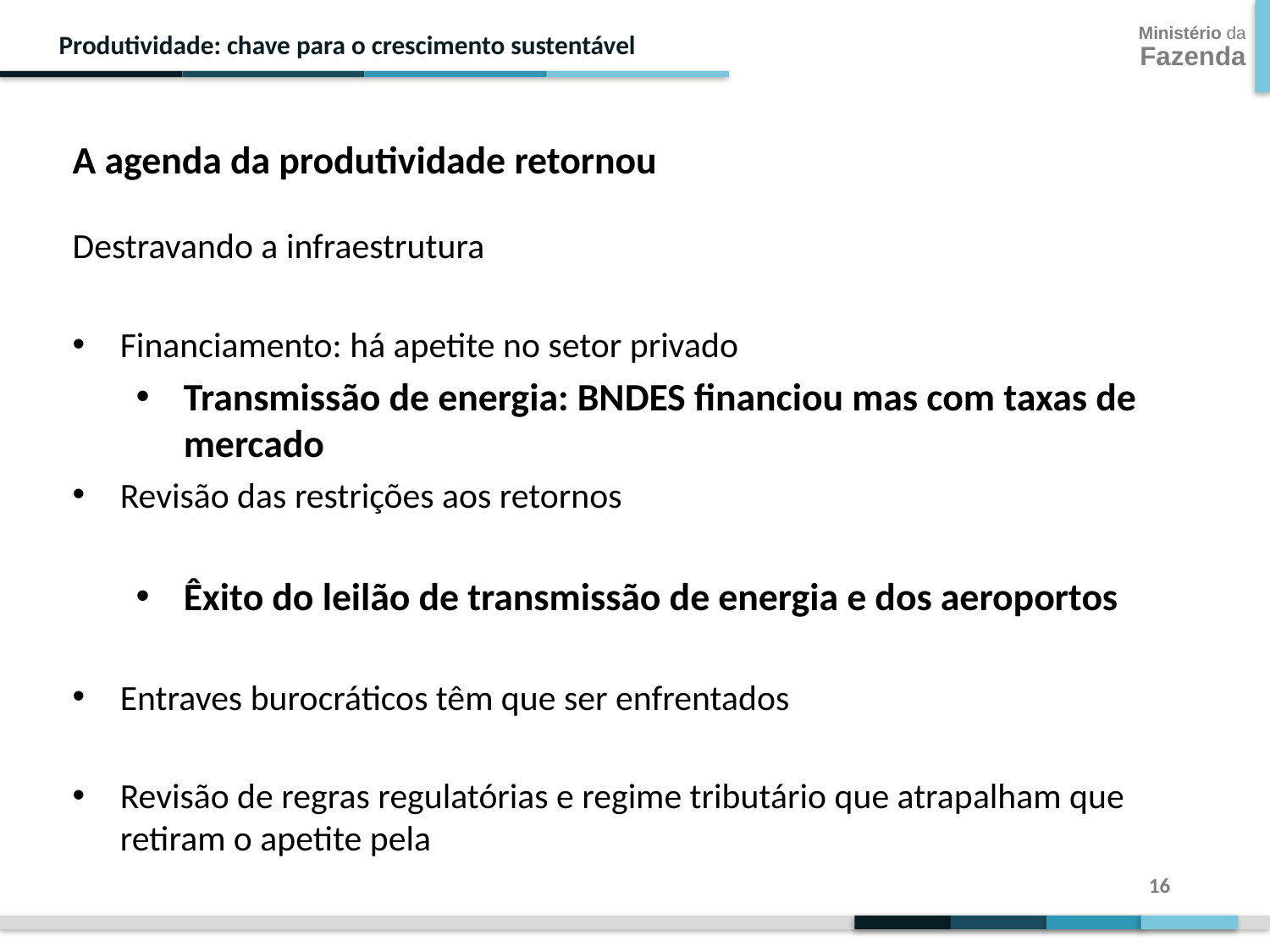

A agenda da produtividade retornou
Destravando a infraestrutura

Financiamento: há apetite no setor privado
Transmissão de energia: BNDES financiou mas com taxas de mercado
Revisão das restrições aos retornos

Êxito do leilão de transmissão de energia e dos aeroportos

Entraves burocráticos têm que ser enfrentados

Revisão de regras regulatórias e regime tributário que atrapalham que retiram o apetite pela